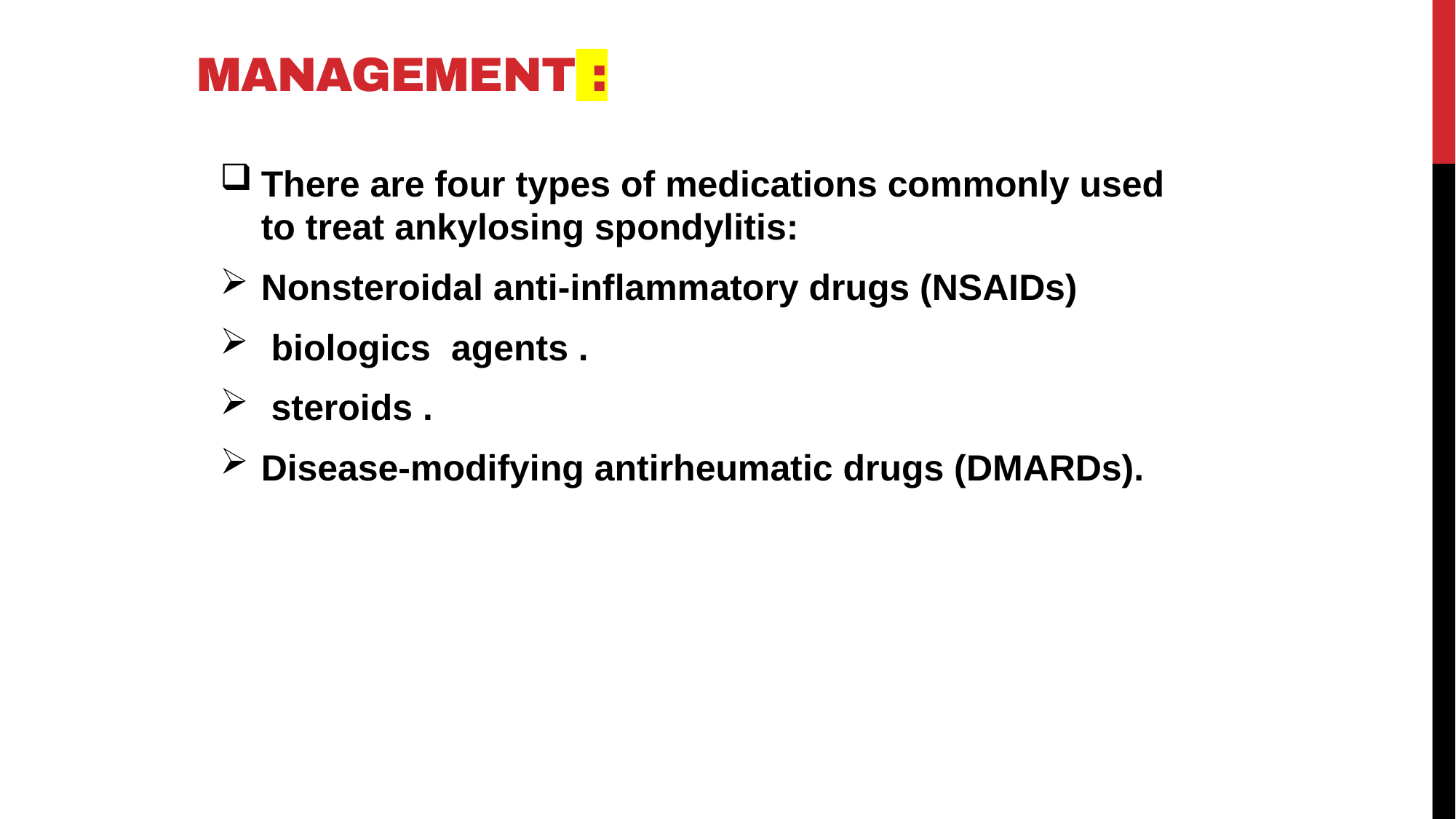

# MANAGEMENT :
There are four types of medications commonly used to treat ankylosing spondylitis:
Nonsteroidal anti-inflammatory drugs (NSAIDs)
 biologics  agents .
 steroids .
Disease-modifying antirheumatic drugs (DMARDs).